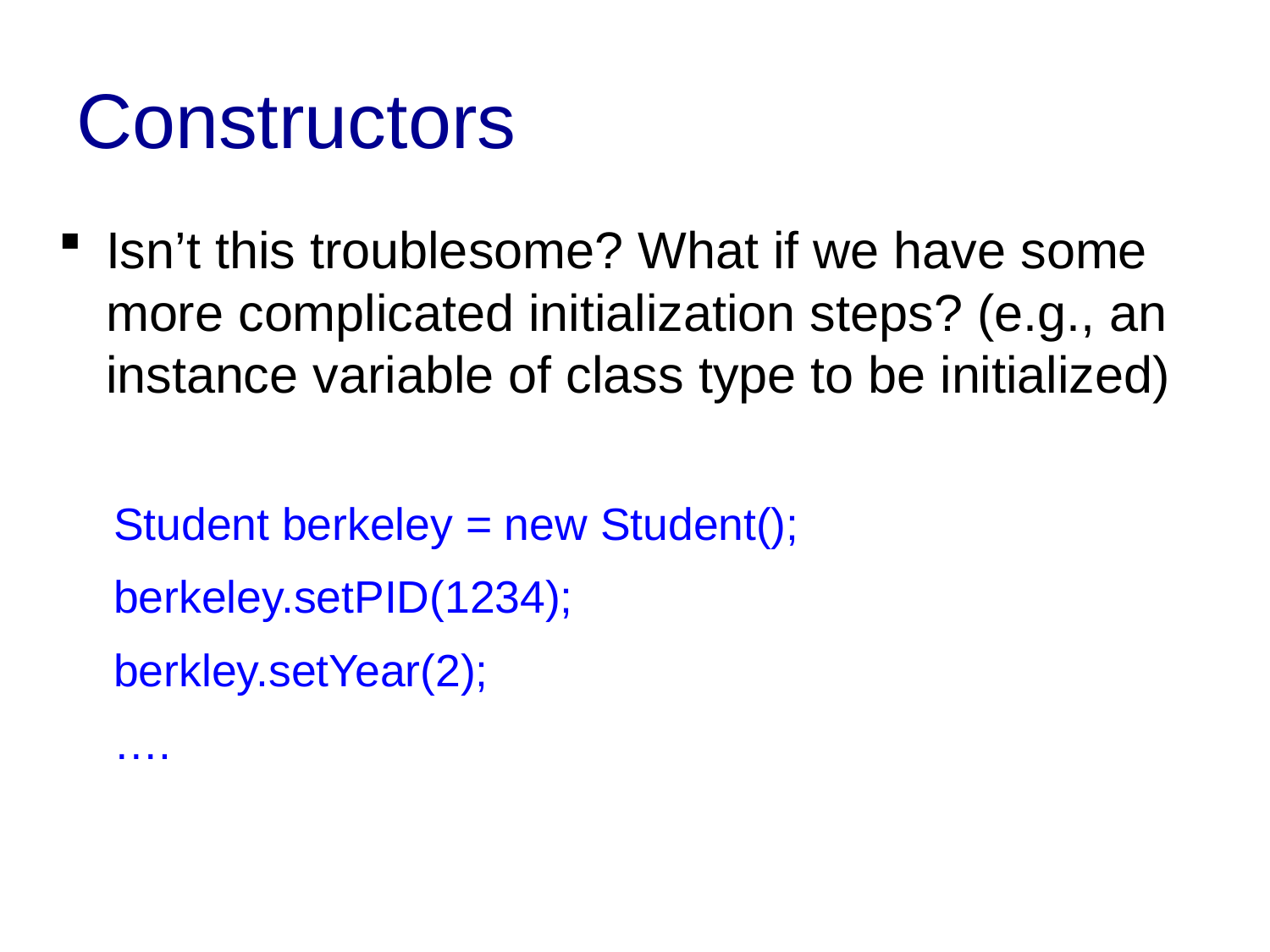

# Constructors
Isn’t this troublesome? What if we have some more complicated initialization steps? (e.g., an instance variable of class type to be initialized)

Student berkeley = new Student();
berkeley.setPID(1234);
berkley.setYear(2);
….